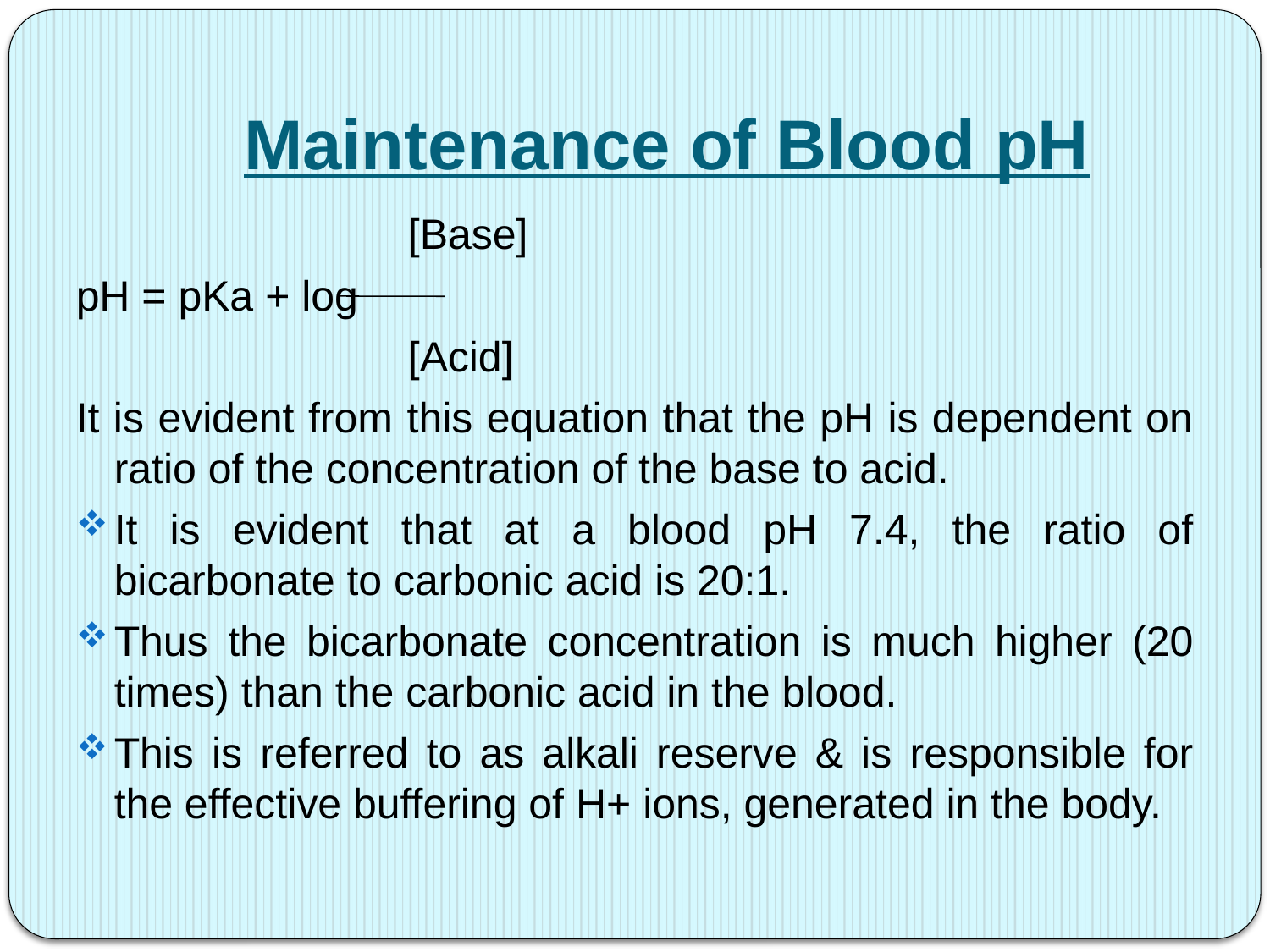

# Maintenance of Blood pH
                            [Base]
pH = pKa + log
                            [Acid]
It is evident from this equation that the pH is dependent on ratio of the concentration of the base to acid.
It is evident that at a blood pH 7.4, the ratio of bicarbonate to carbonic acid is 20:1.
Thus the bicarbonate concentration is much higher (20 times) than the carbonic acid in the blood.
This is referred to as alkali reserve & is responsible for the effective buffering of H+ ions, generated in the body.